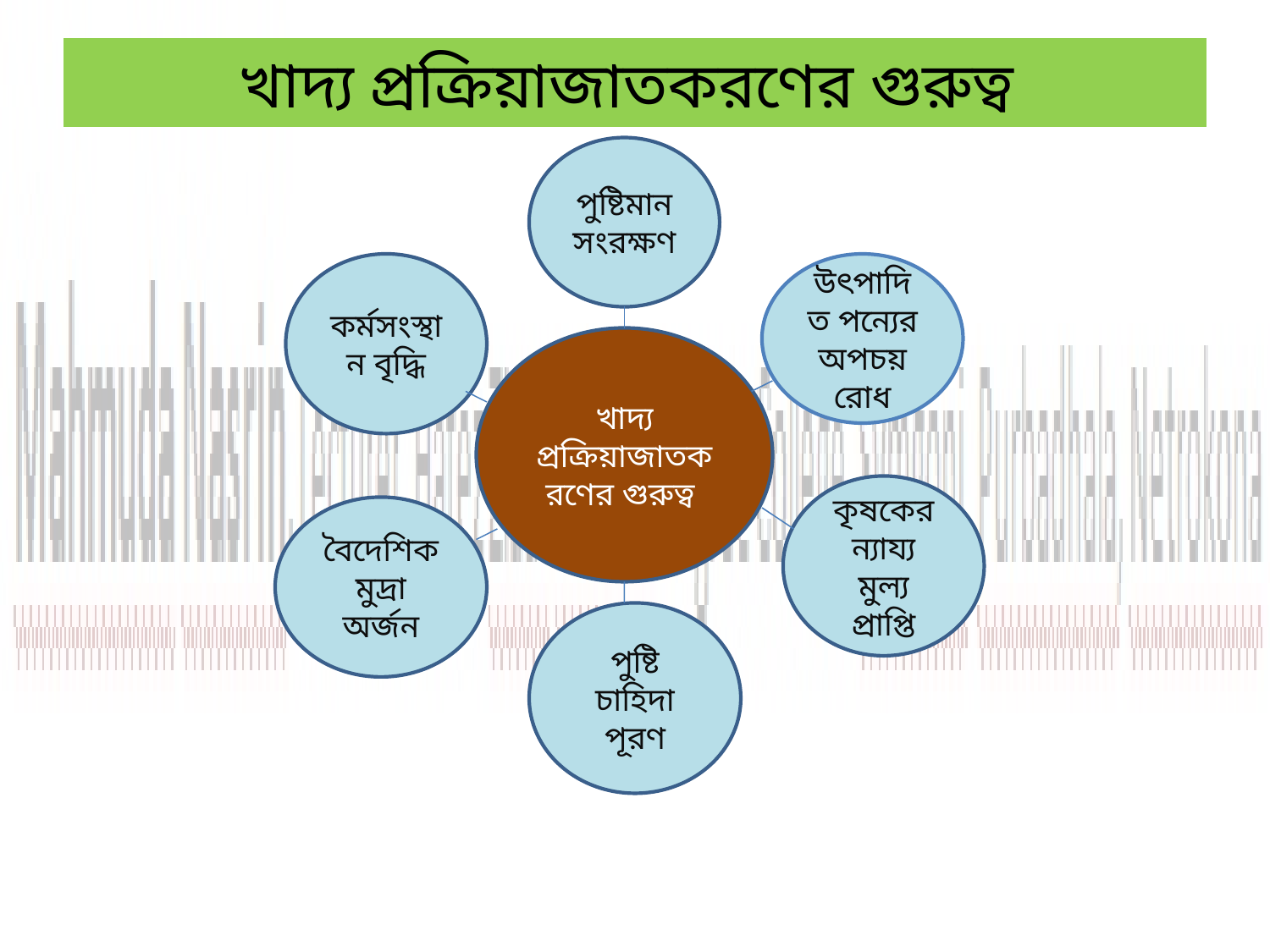

# খাদ্য প্রক্রিয়াজাতকরণের গুরুত্ব
পুষ্টিমান সংরক্ষণ
কর্মসংস্থান বৃদ্ধি
উৎপাদিত পন্যের অপচয় রোধ
খাদ্য প্রক্রিয়াজাতকরণের গুরুত্ব
কৃষকের ন্যায্য মুল্য প্রাপ্তি
বৈদেশিক মুদ্রা অর্জন
পুষ্টি চাহিদা পূরণ